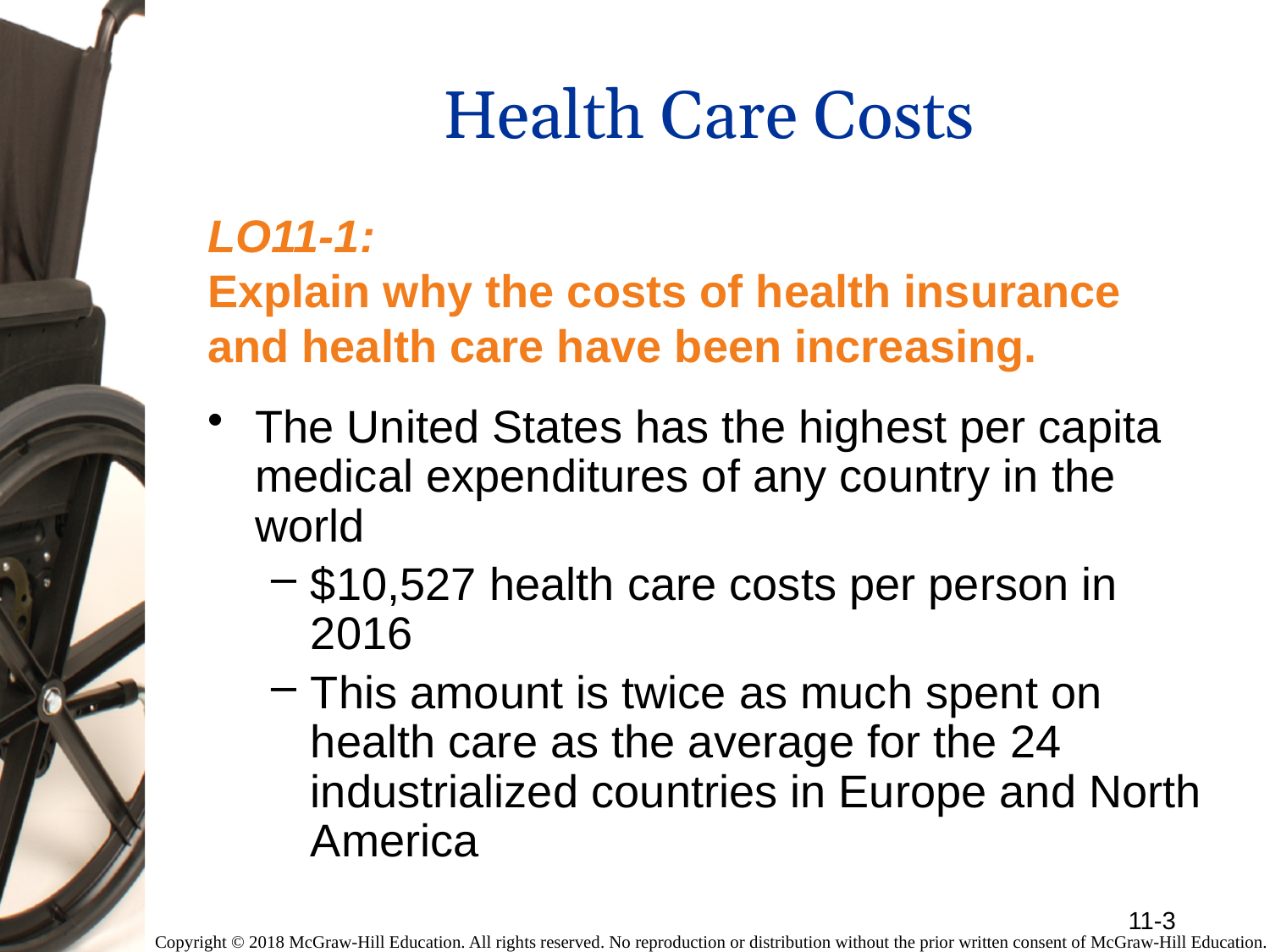

# Health Care Costs
LO11-1:
Explain why the costs of health insurance and health care have been increasing.
The United States has the highest per capita medical expenditures of any country in the world
$10,527 health care costs per person in 2016
This amount is twice as much spent on health care as the average for the 24 industrialized countries in Europe and North America
11-3